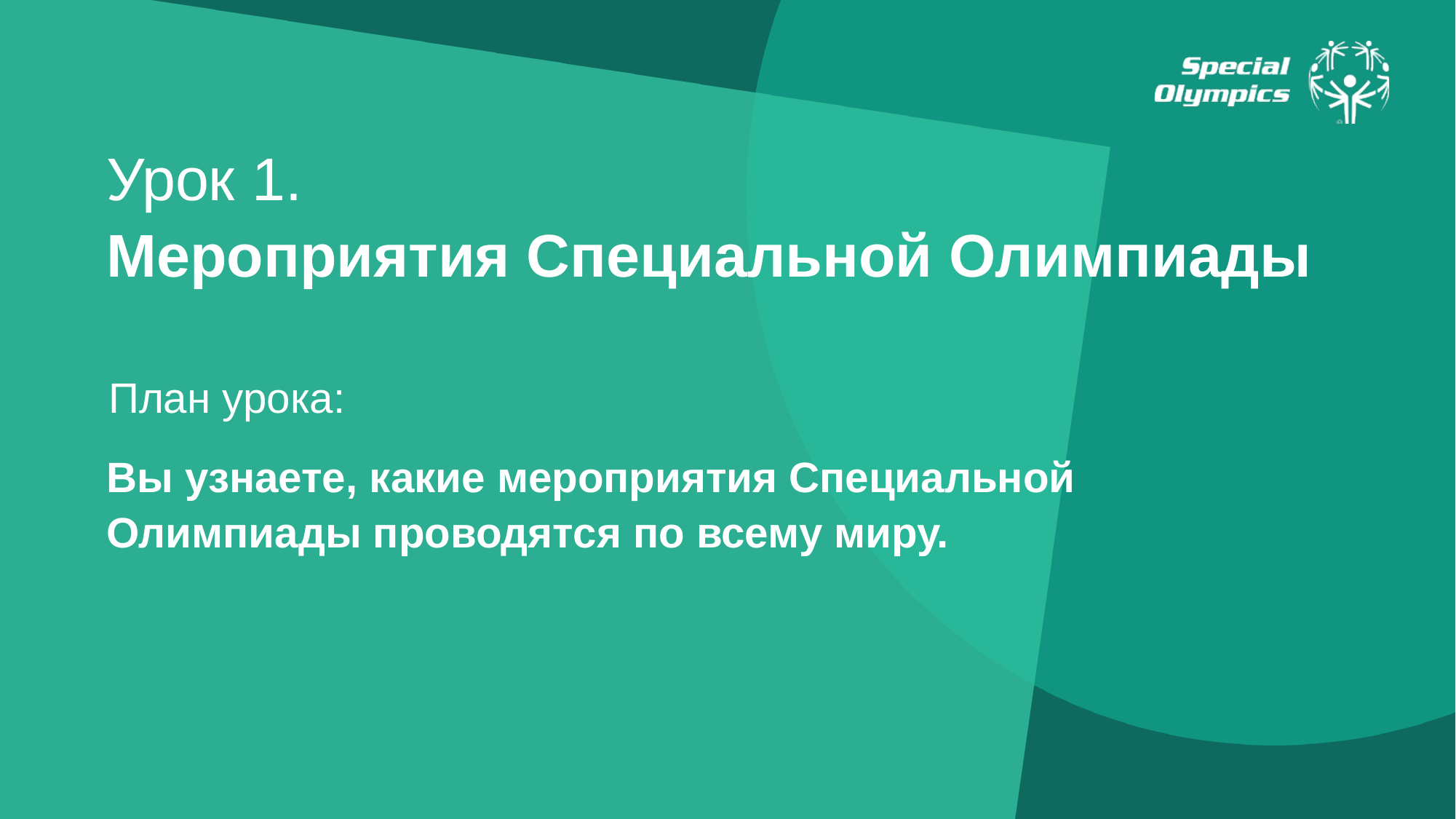

Урок 1.
Мероприятия Специальной Олимпиады
План урока:
Вы узнаете, какие мероприятия Специальной Олимпиады проводятся по всему миру.